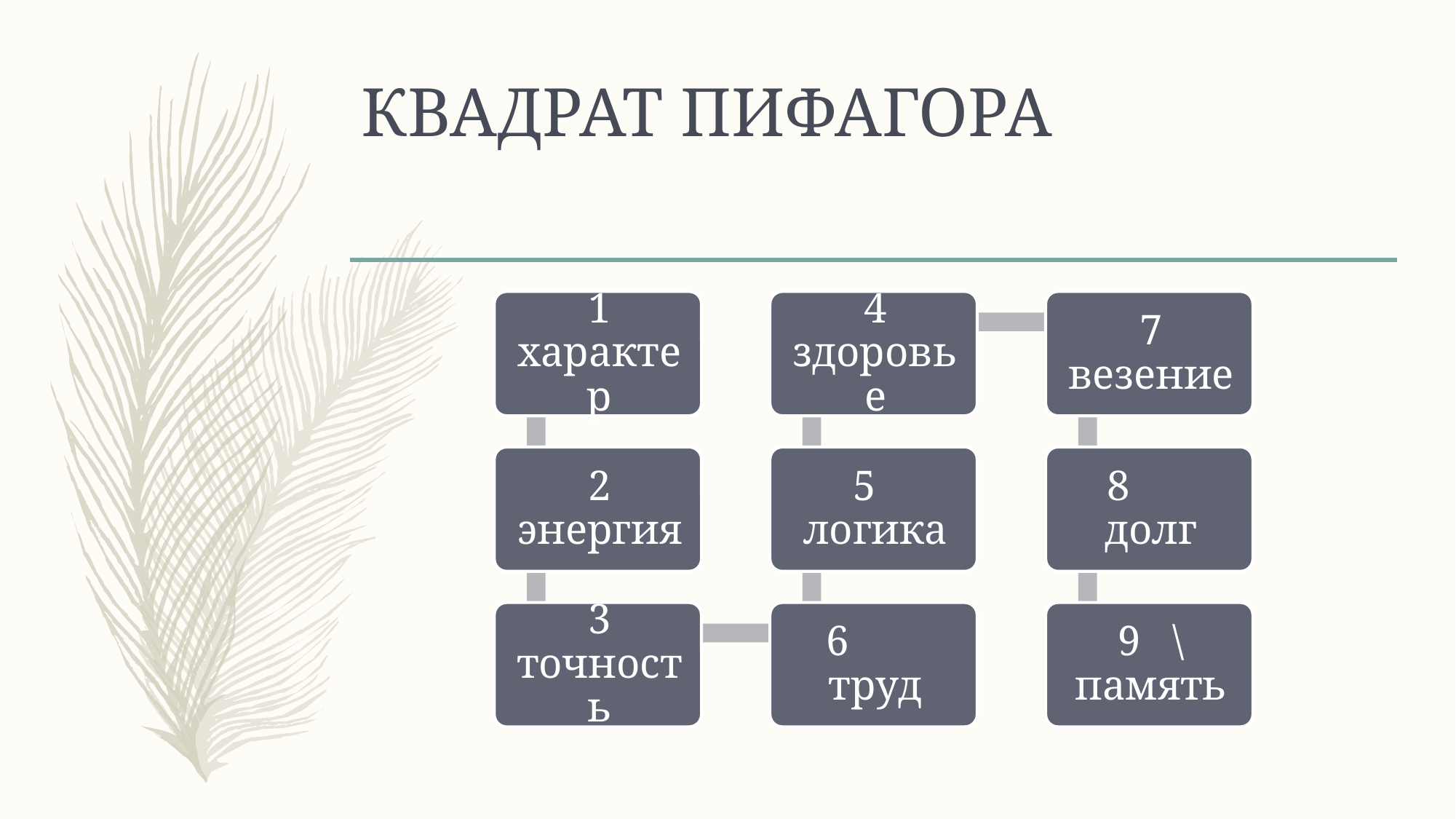

# КВАДРАТ ПИФАГОРА
1 характер
2 энергия
3 точность
6        труд
5   логика
4 здоровье
7 везение
8       долг
9   \ память